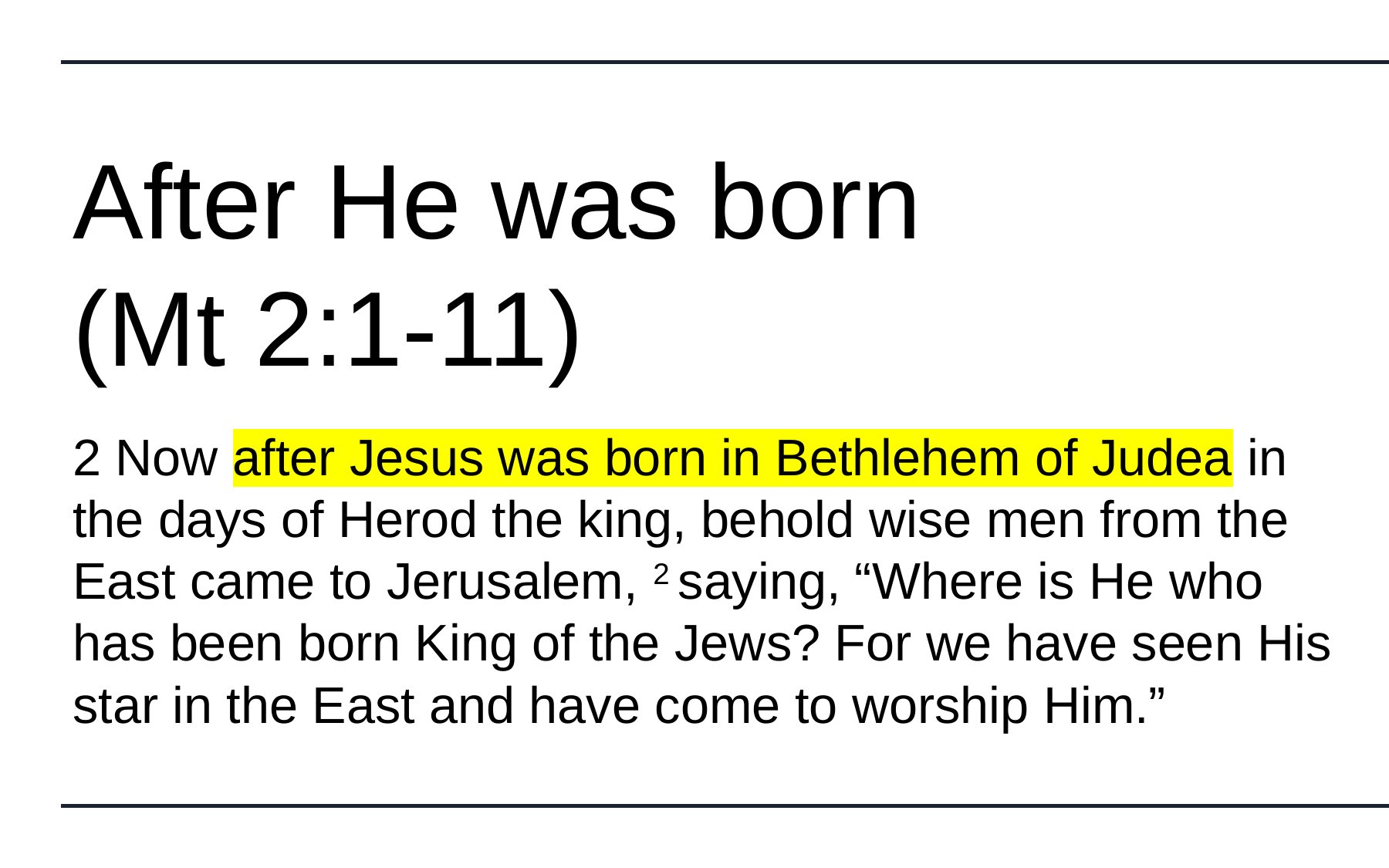

# After He was born (Mt 2:1-11)
2 Now after Jesus was born in Bethlehem of Judea in the days of Herod the king, behold wise men from the East came to Jerusalem, 2 saying, “Where is He who has been born King of the Jews? For we have seen His star in the East and have come to worship Him.”